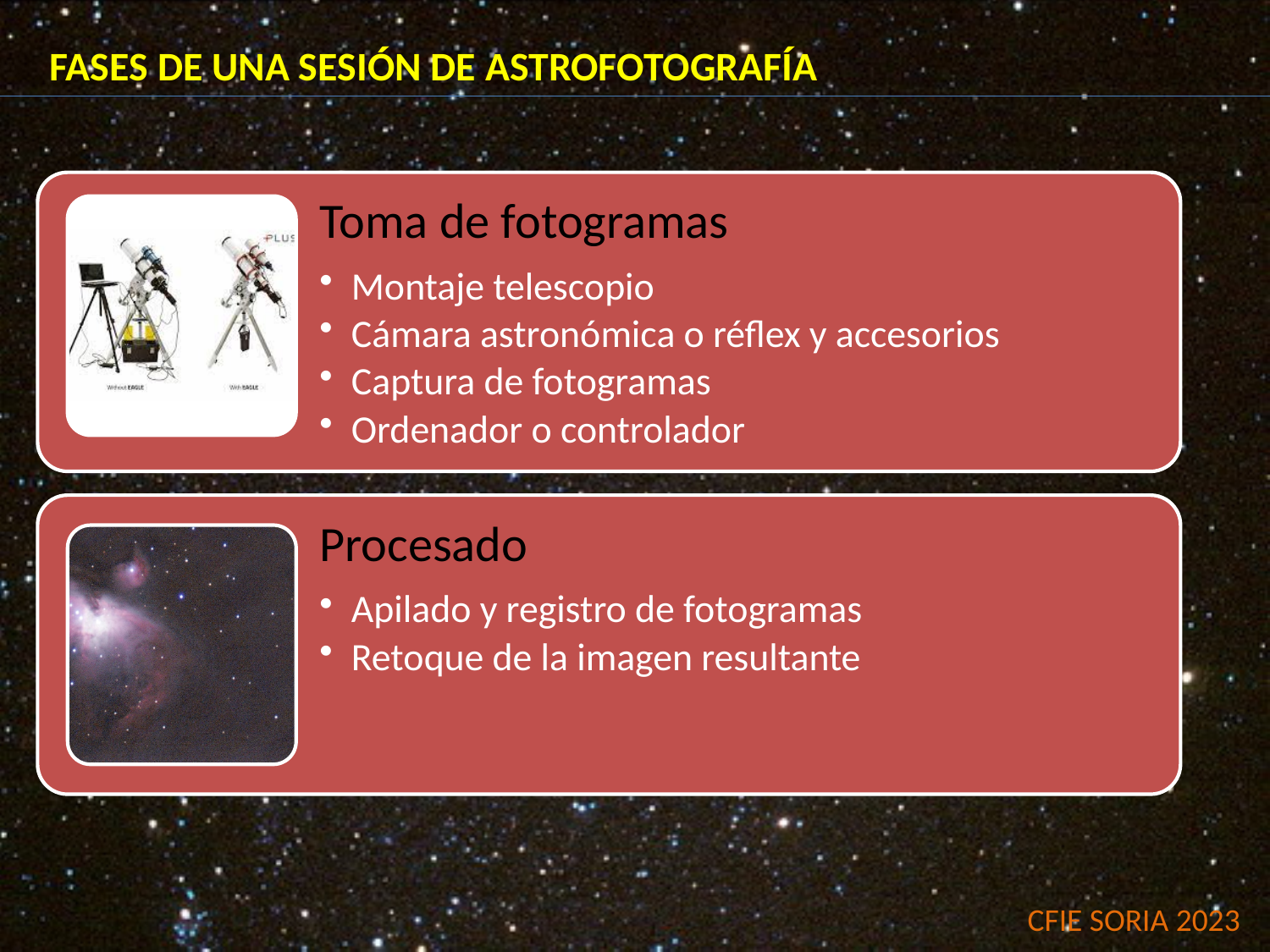

FASES DE UNA SESIÓN DE ASTROFOTOGRAFÍA
Toma de fotogramas
Montaje telescopio
Cámara astronómica o réflex y accesorios
Captura de fotogramas
Ordenador o controlador
Procesado
Apilado y registro de fotogramas
Retoque de la imagen resultante
CFIE SORIA 2023